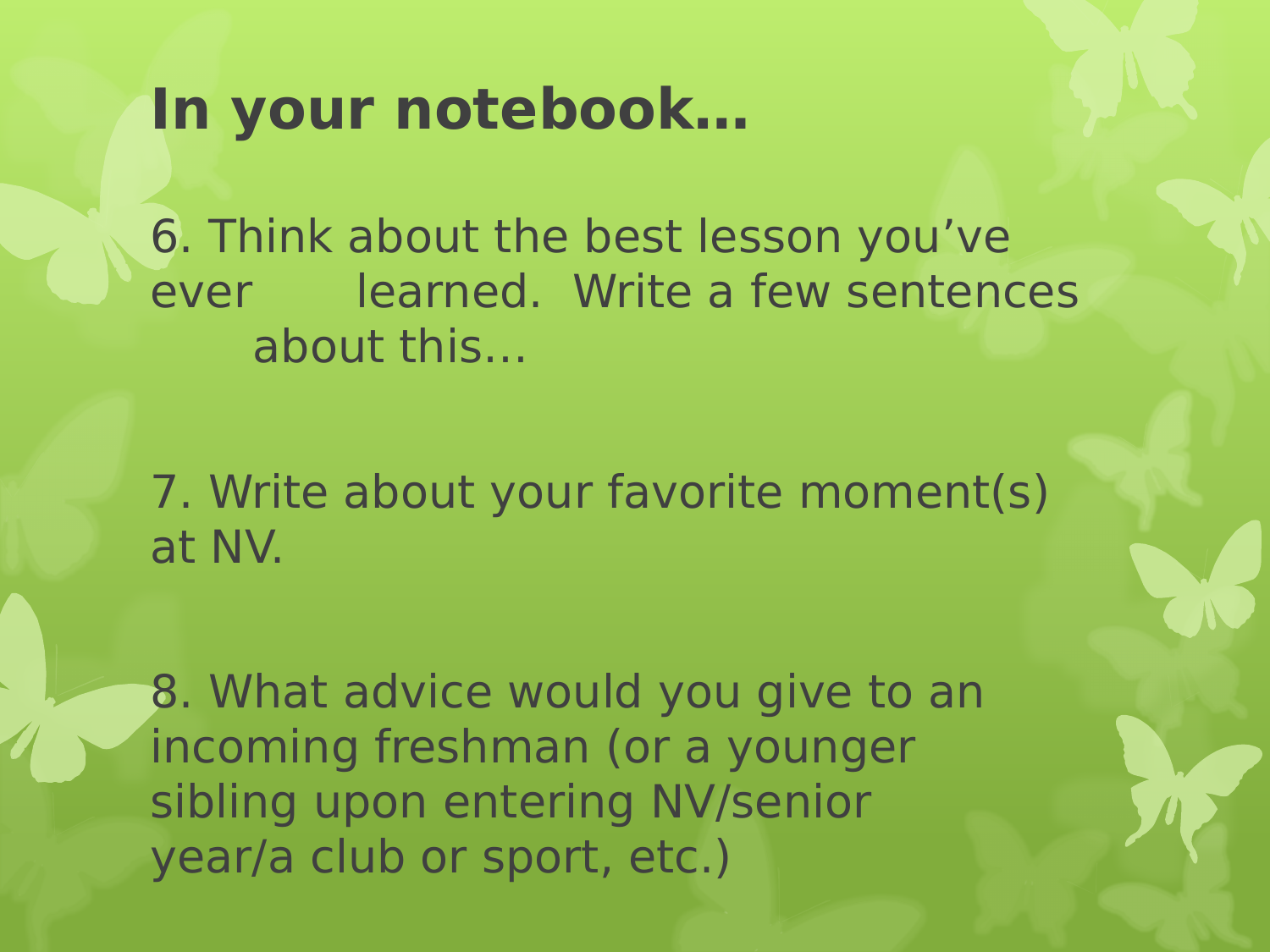

# In your notebook…
6. Think about the best lesson you’ve 	ever 	learned.  Write a few sentences 	about this…

7. Write about your favorite moment(s) 	at NV.

8. What advice would you give to an 	incoming freshman (or a younger 	sibling upon entering NV/senior 	year/a club or sport, etc.)